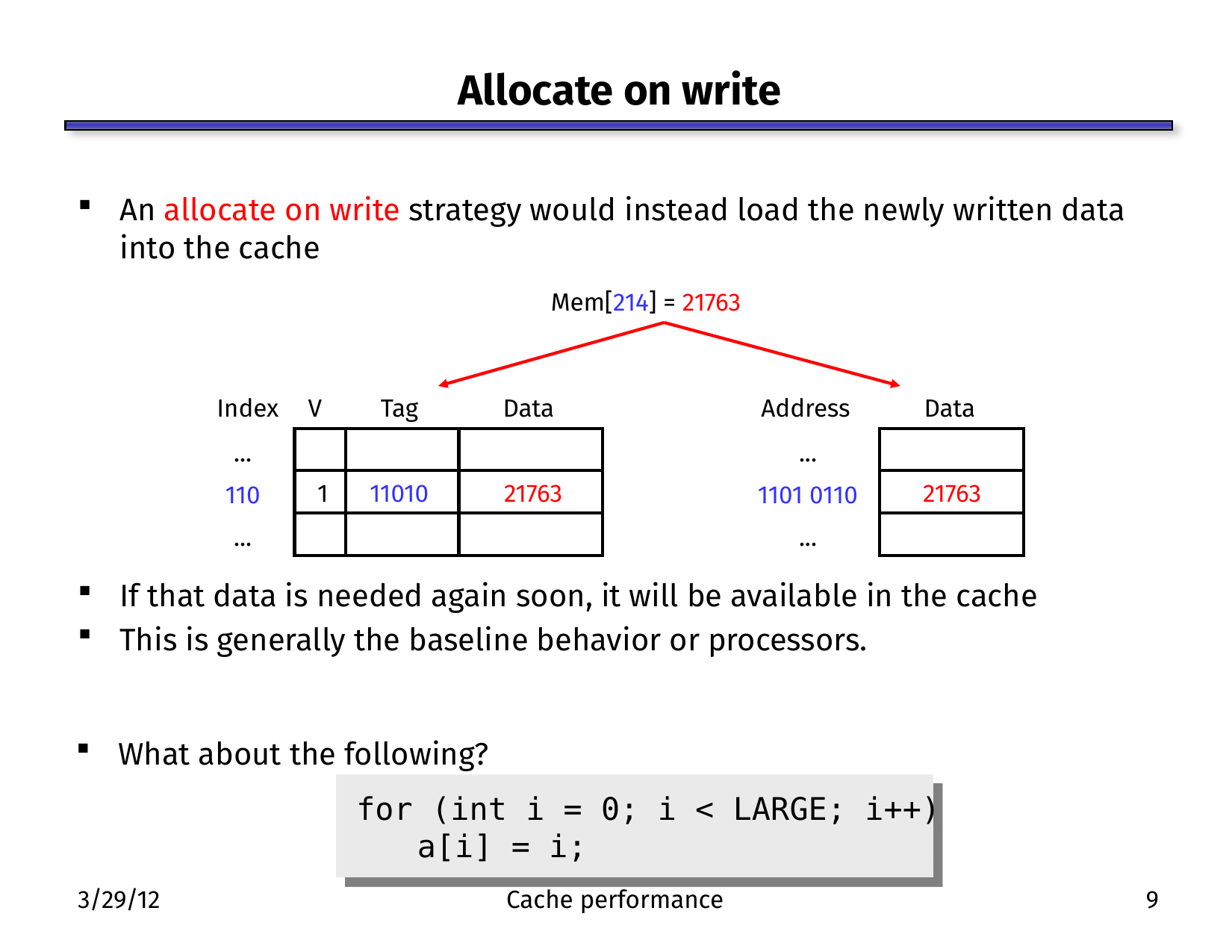

# Allocate on write

An allocate on write strategy would instead load the newly written data into the cache

If that data is needed again soon, it will be available in the cache
This is generally the baseline behavior or processors.

Mem[214] = 21763

Index
V
Tag
Data
Address
Data
...
110
...
...
1101 0110
...

1
11010
21763
21763

What about the following?

for (int i = 0; i < LARGE; i++)
	 a[i] = i;
3/29/12
Cache performance
9